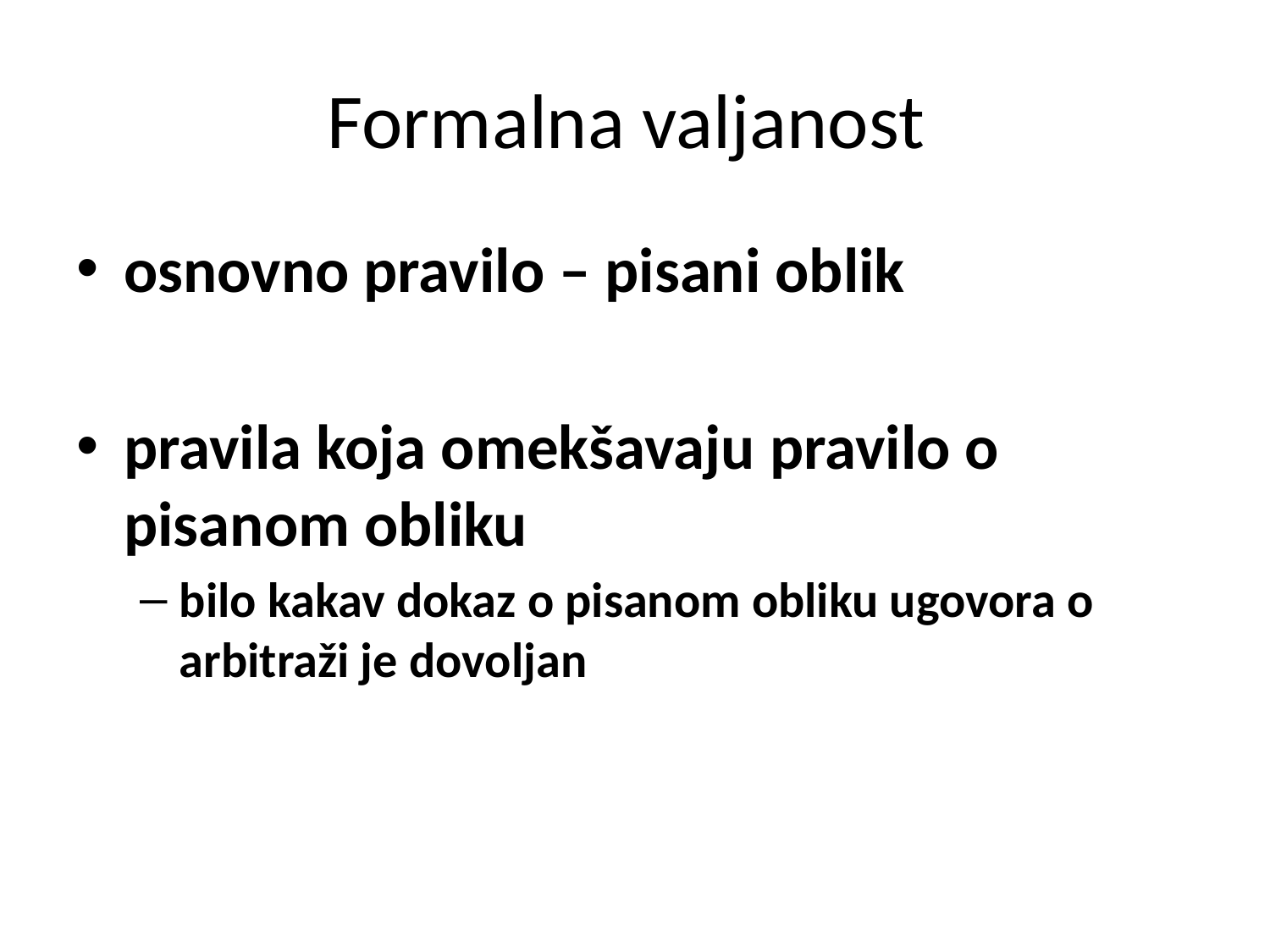

# Formalna valjanost
osnovno pravilo – pisani oblik

pravila koja omekšavaju pravilo o pisanom obliku
bilo kakav dokaz o pisanom obliku ugovora o arbitraži je dovoljan